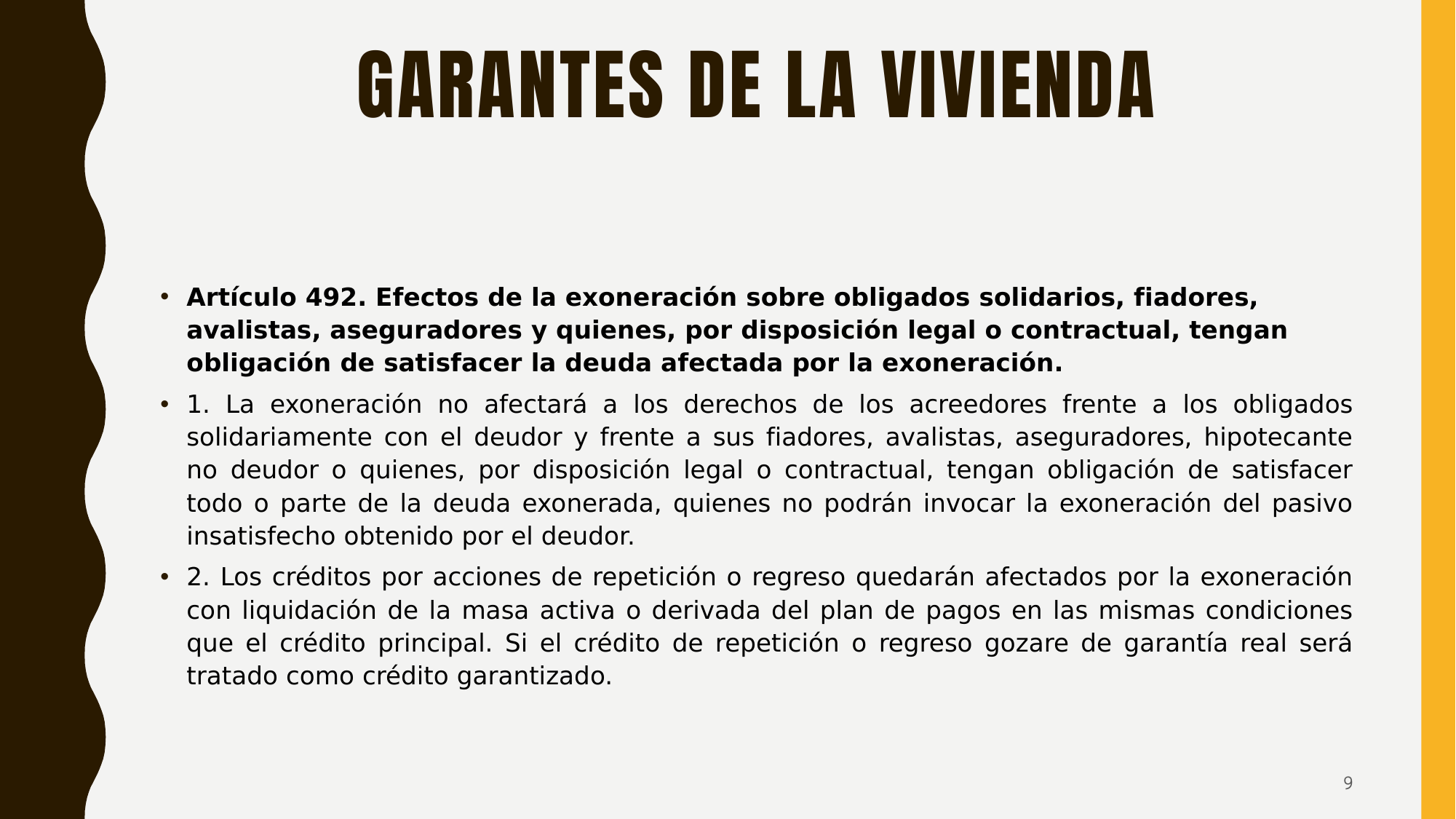

# Garantes de la vivienda
Artículo 492. Efectos de la exoneración sobre obligados solidarios, fiadores, avalistas, aseguradores y quienes, por disposición legal o contractual, tengan obligación de satisfacer la deuda afectada por la exoneración.
1. La exoneración no afectará a los derechos de los acreedores frente a los obligados solidariamente con el deudor y frente a sus fiadores, avalistas, aseguradores, hipotecante no deudor o quienes, por disposición legal o contractual, tengan obligación de satisfacer todo o parte de la deuda exonerada, quienes no podrán invocar la exoneración del pasivo insatisfecho obtenido por el deudor.
2. Los créditos por acciones de repetición o regreso quedarán afectados por la exoneración con liquidación de la masa activa o derivada del plan de pagos en las mismas condiciones que el crédito principal. Si el crédito de repetición o regreso gozare de garantía real será tratado como crédito garantizado.

9